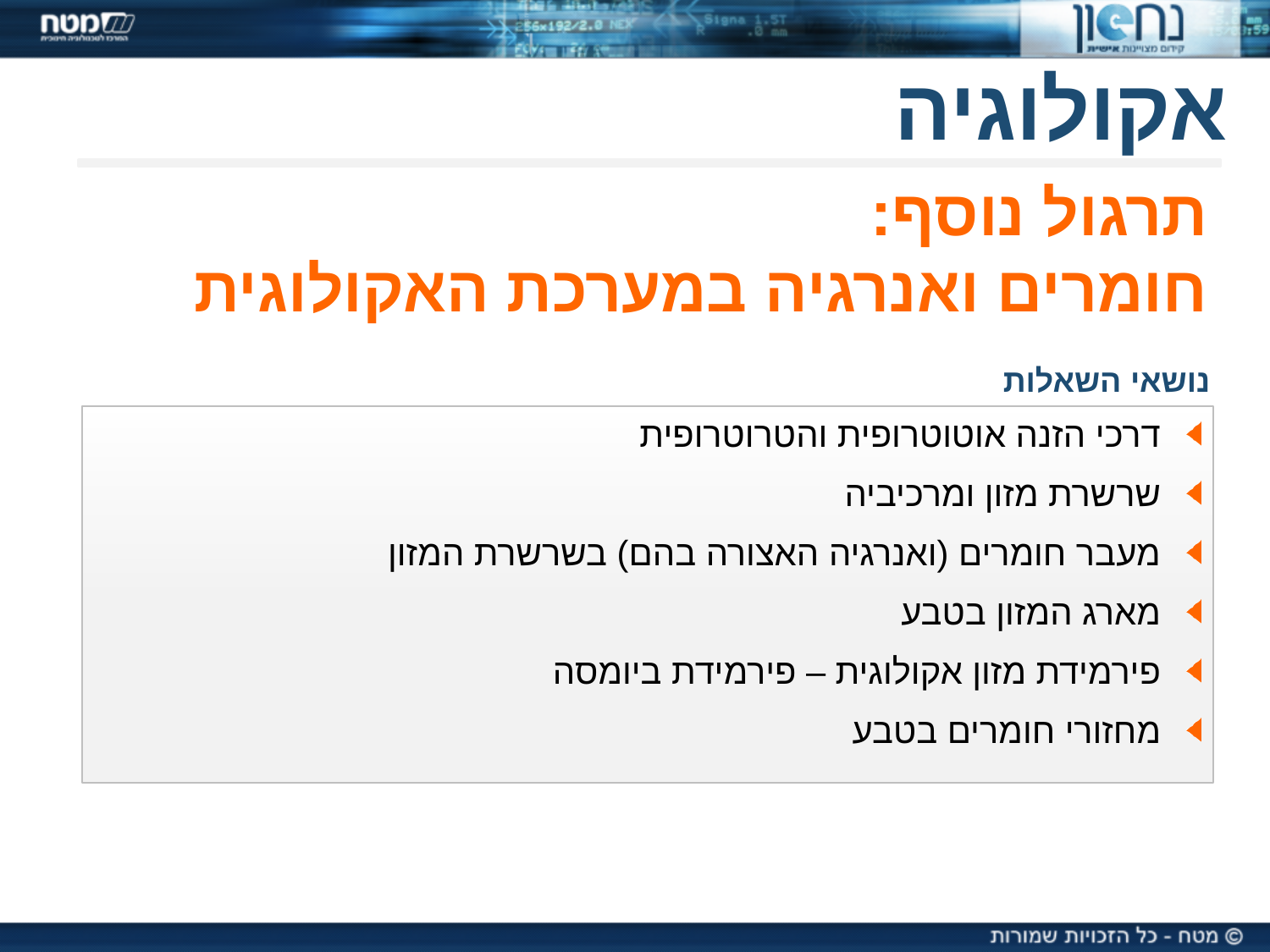

אקולוגיה

תרגול נוסף:
חומרים ואנרגיה במערכת האקולוגית

נושאי השאלות
 דרכי הזנה אוטוטרופית והטרוטרופית

 שרשרת מזון ומרכיביה

 מעבר חומרים (ואנרגיה האצורה בהם) בשרשרת המזון

 מארג המזון בטבע

 פירמידת מזון אקולוגית – פירמידת ביומסה

 מחזורי חומרים בטבע